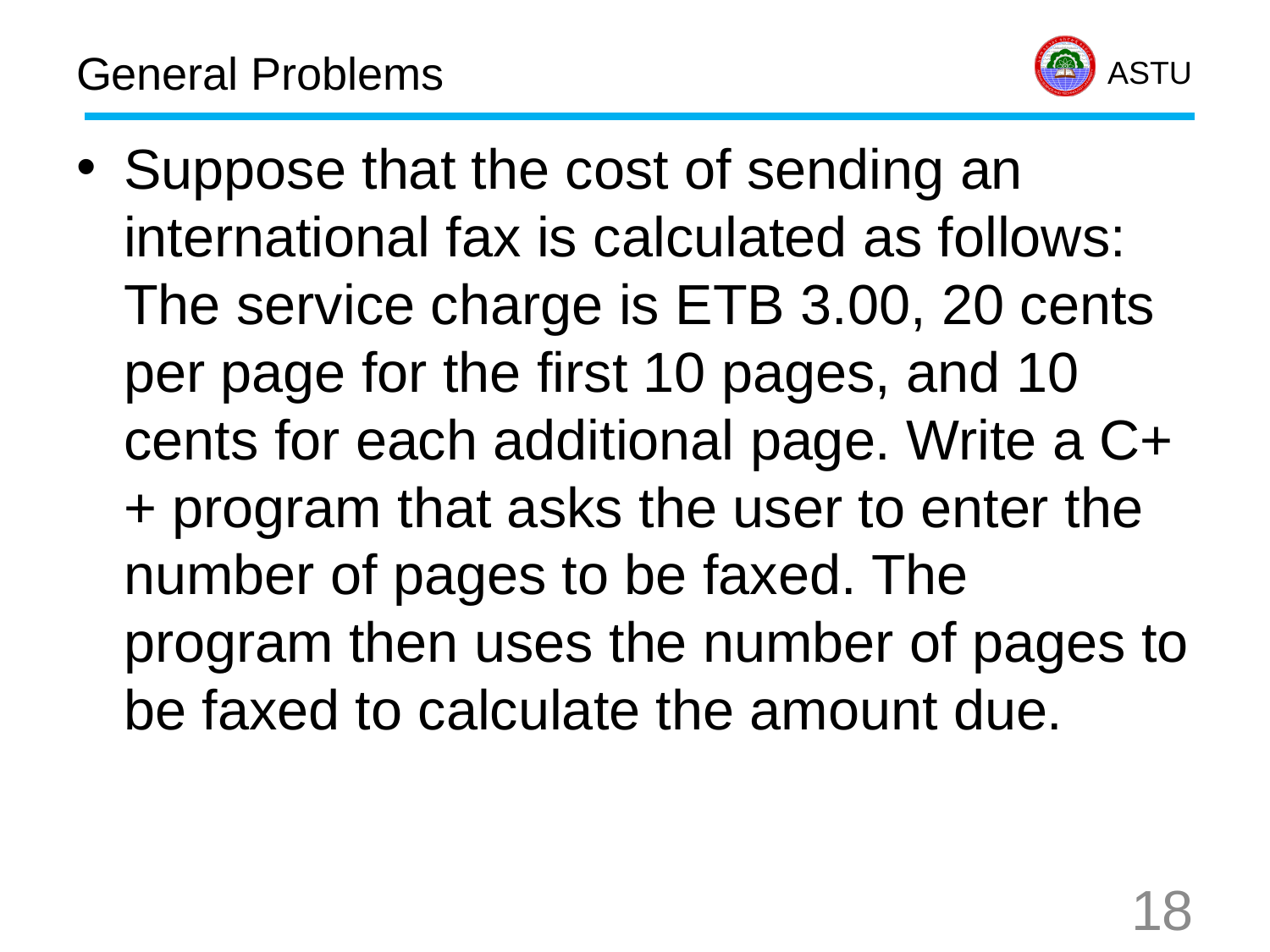

# General Problems
Suppose that the cost of sending an international fax is calculated as follows: The service charge is ETB 3.00, 20 cents per page for the first 10 pages, and 10 cents for each additional page. Write a C++ program that asks the user to enter the number of pages to be faxed. The program then uses the number of pages to be faxed to calculate the amount due.

18